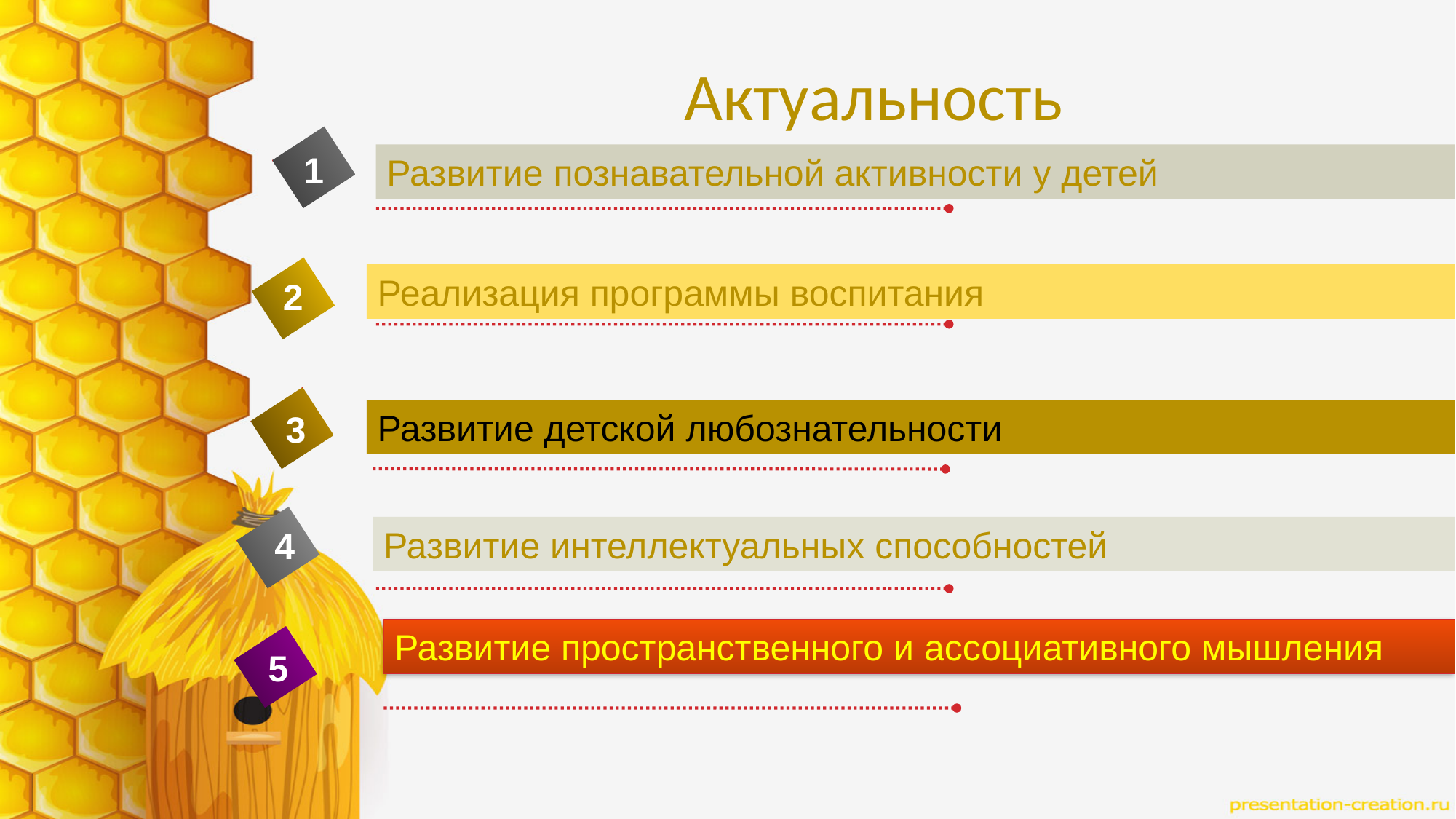

# Актуальность

1
Развитие познавательной активности у детей

Реализация программы воспитания

2

Развитие детской любознательности
3

Развитие интеллектуальных способностей
4

Развитие пространственного и ассоциативного мышления

5